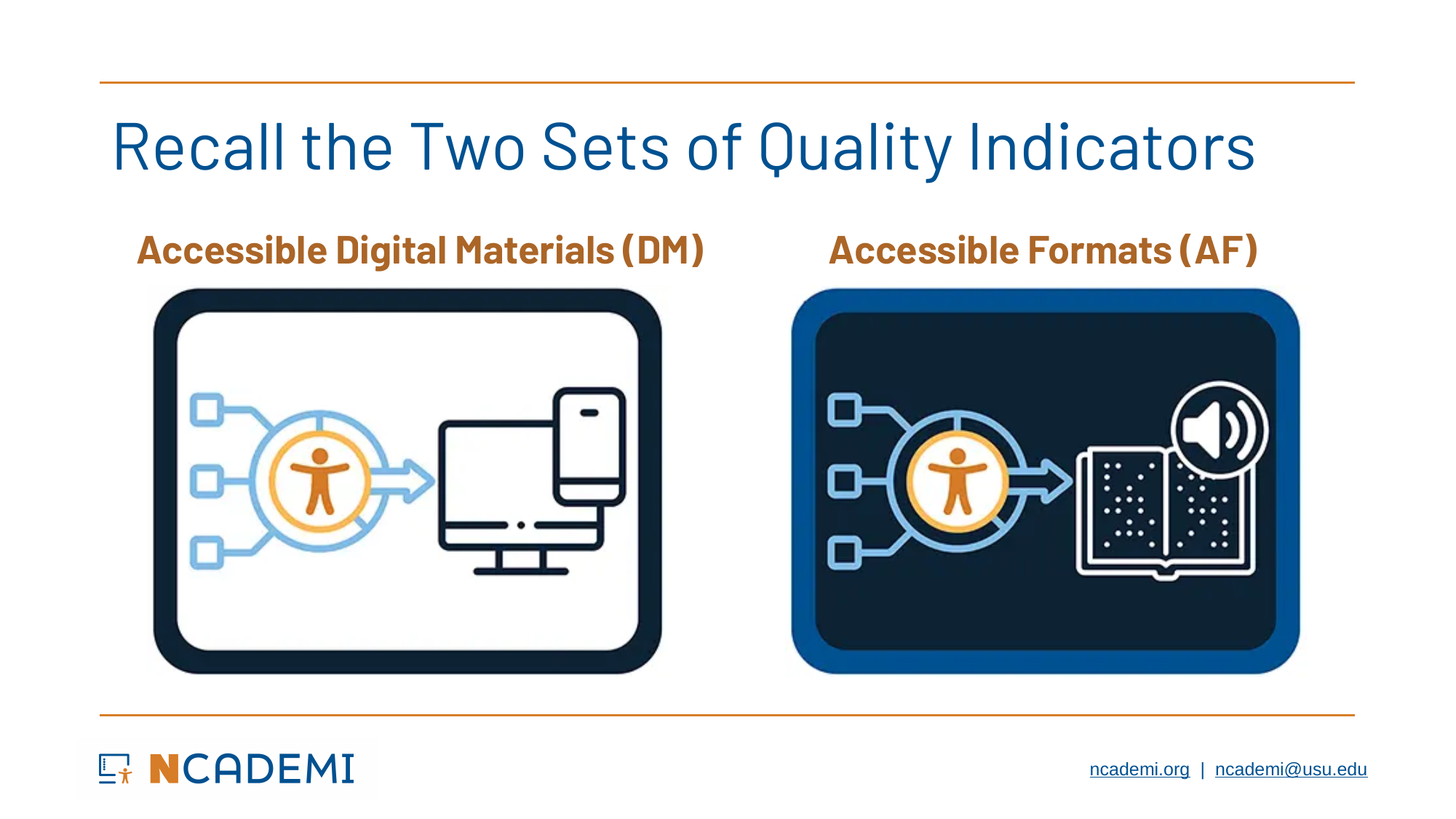

# Recall the Two Sets of Quality Indicators
Accessible Digital Materials (DM)
Accessible Formats (AF)